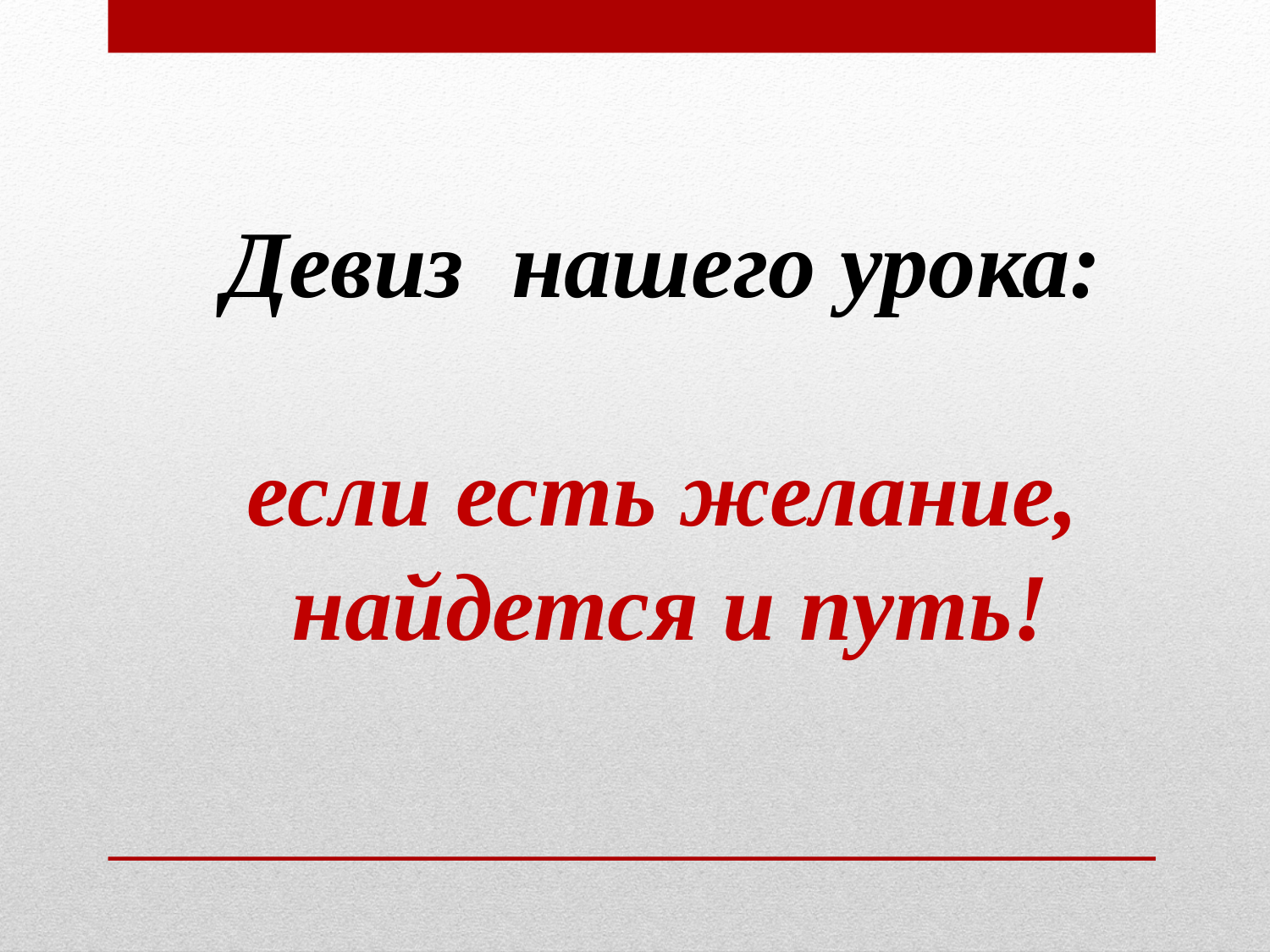

Девиз  нашего урока:

если есть желание,
 найдется и путь!